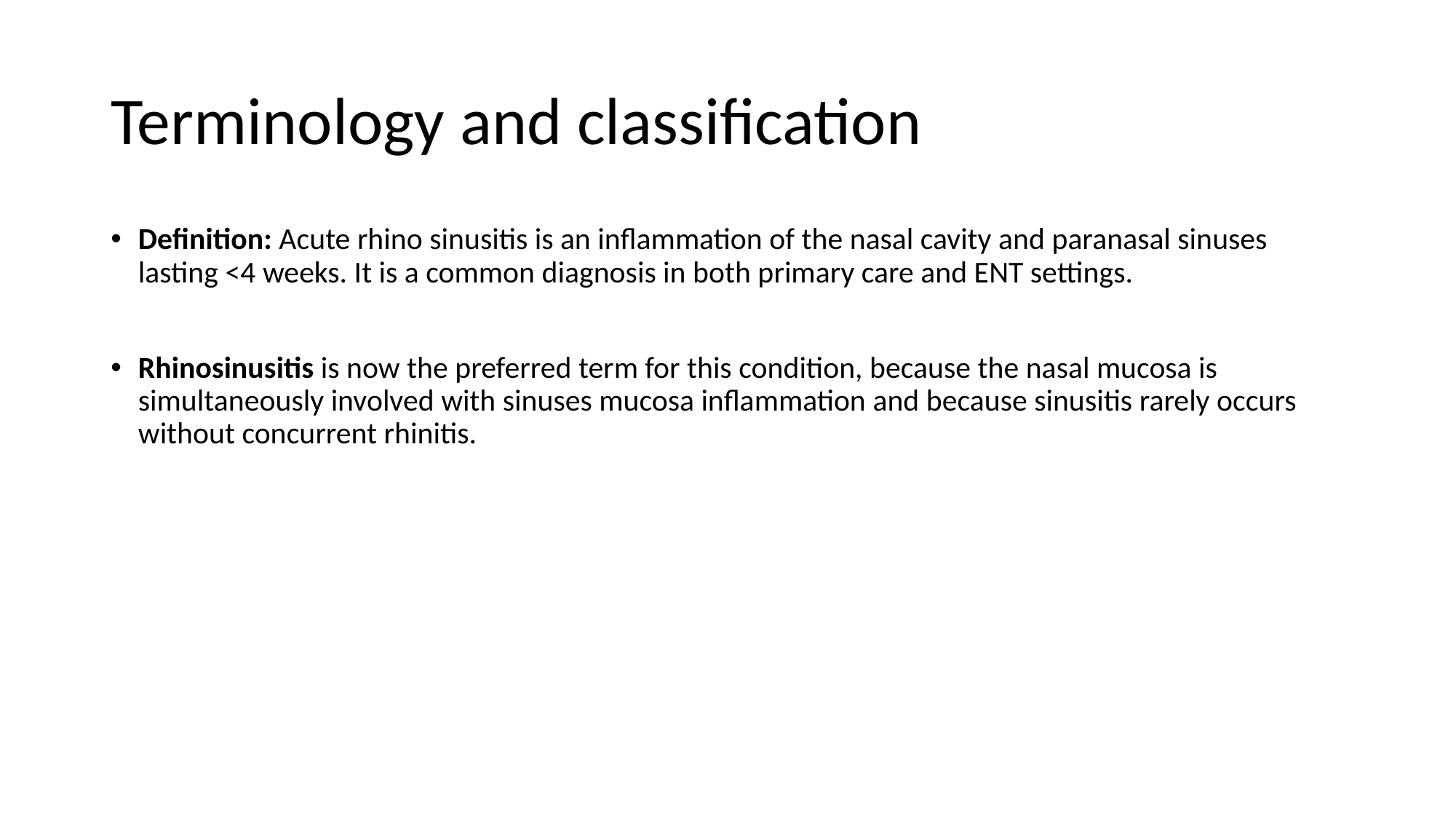

# Terminology and classification
Definition: Acute rhino sinusitis is an inflammation of the nasal cavity and paranasal sinuses lasting <4 weeks. It is a common diagnosis in both primary care and ENT settings.

Rhinosinusitis is now the preferred term for this condition, because the nasal mucosa is simultaneously involved with sinuses mucosa inflammation and because sinusitis rarely occurs without concurrent rhinitis.